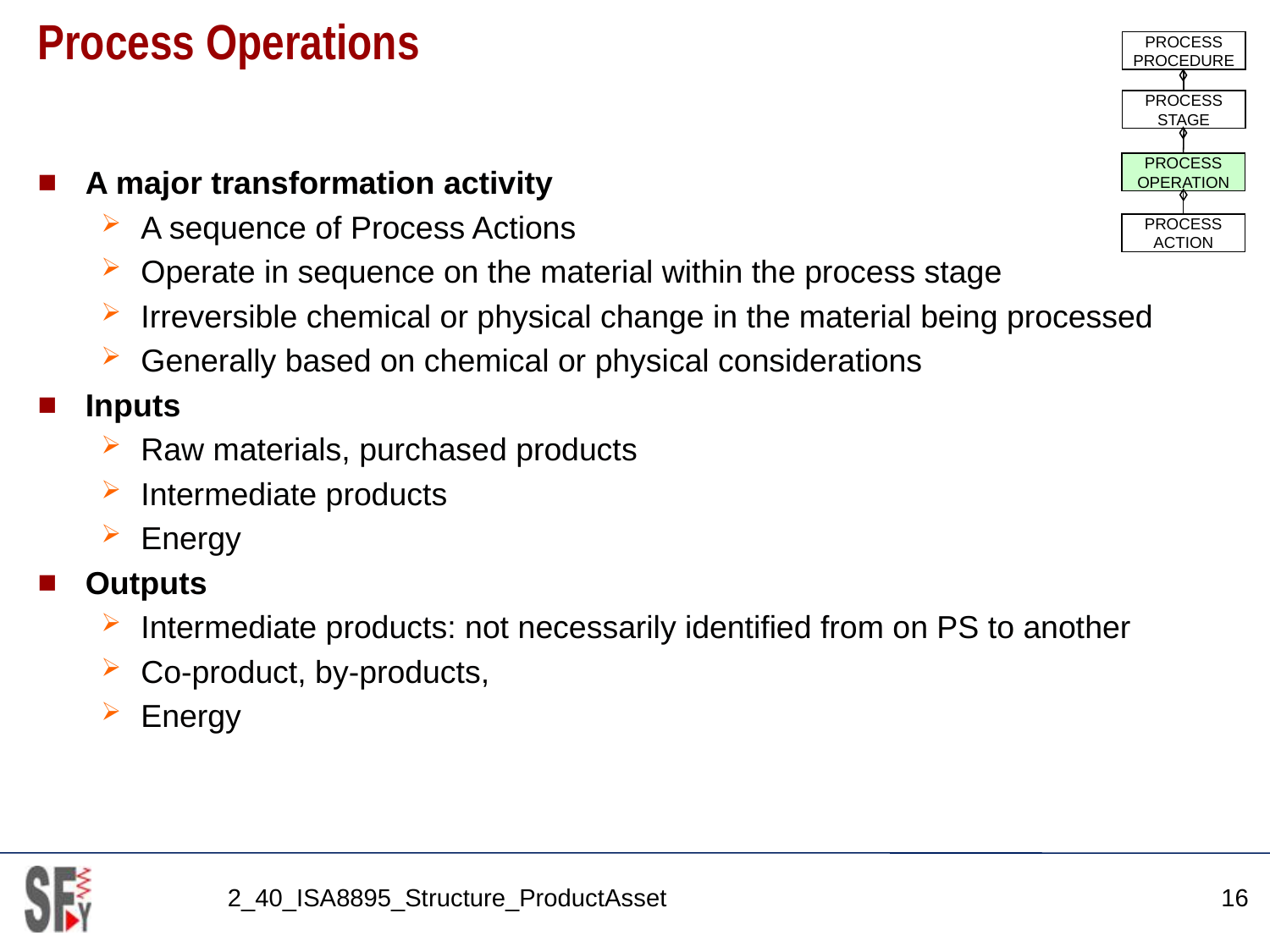

# Process Operations
PROCESS
PROCEDURE

PROCESS
STAGE

PROCESS
OPERATION

PROCESS
ACTION
A major transformation activity
A sequence of Process Actions
Operate in sequence on the material within the process stage
Irreversible chemical or physical change in the material being processed
Generally based on chemical or physical considerations
Inputs
Raw materials, purchased products
Intermediate products
Energy
Outputs
Intermediate products: not necessarily identified from on PS to another
Co-product, by-products,
Energy
2_40_ISA8895_Structure_ProductAsset
16